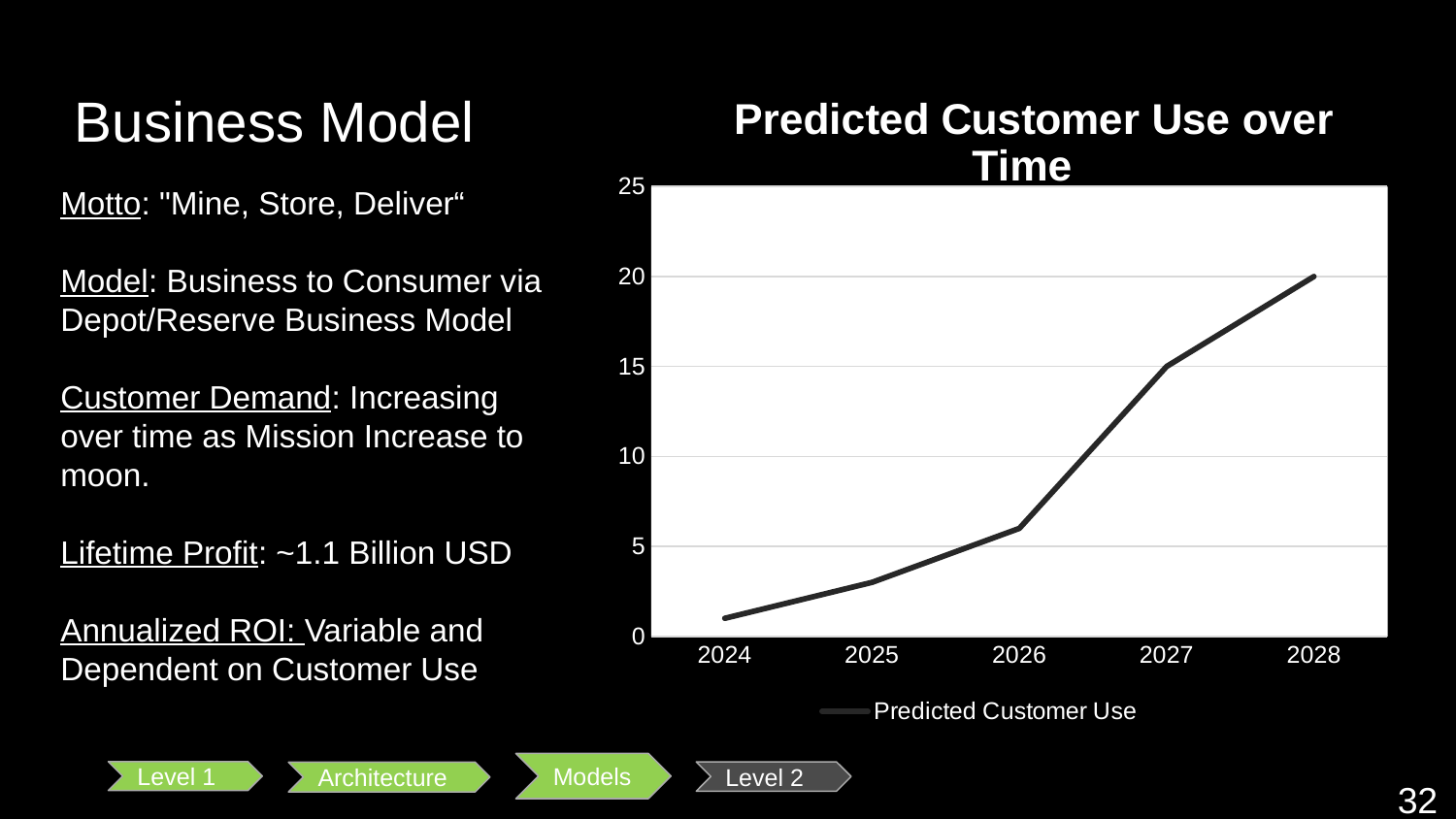

Business Model

### Chart: Predicted Customer Use over Time

| Category | Predicted Customer Use   |
|---|---|
| 2024 | 1.0 |
| 2025 | 3.0 |
| 2026 | 6.0 |
| 2027 | 15.0 |
| 2028 | 20.0 |
Motto: "Mine, Store, Deliver“

Model: Business to Consumer via Depot/Reserve Business Model

Customer Demand: Increasing over time as Mission Increase to moon.

Lifetime Profit: ~1.1 Billion USD

Annualized ROI: Variable and Dependent on Customer Use

Models
Level 1
Level 2
Architecture
32